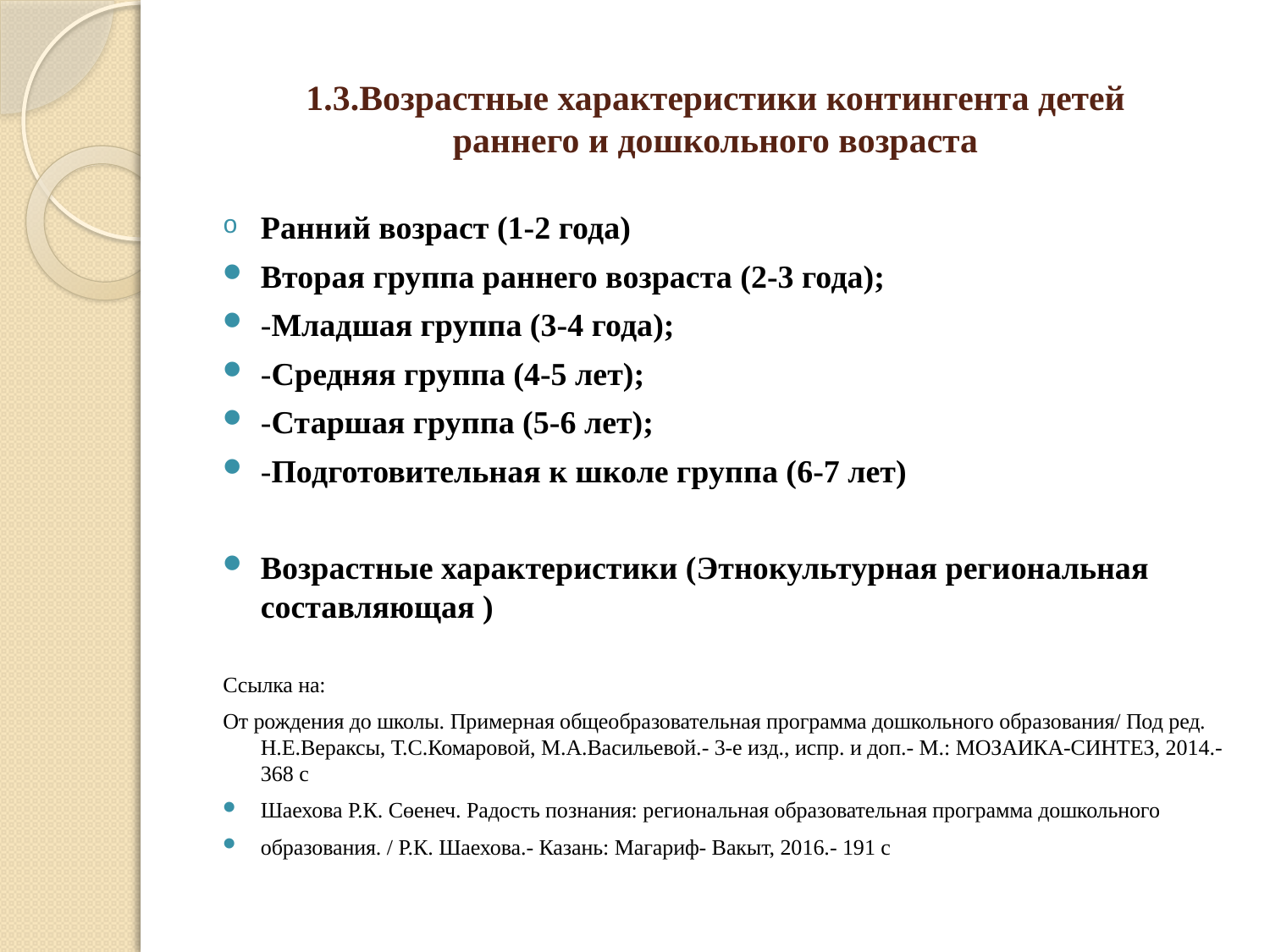

# 1.3.Возрастные характеристики контингента детей раннего и дошкольного возраста
Ранний возраст (1-2 года)
Вторая группа раннего возраста (2-3 года);
-Младшая группа (3-4 года);
-Средняя группа (4-5 лет);
-Старшая группа (5-6 лет);
-Подготовительная к школе группа (6-7 лет)

Возрастные характеристики (Этнокультурная региональная составляющая )

Ссылка на:
От рождения до школы. Примерная общеобразовательная программа дошкольного образования/ Под ред. Н.Е.Вераксы, Т.С.Комаровой, М.А.Васильевой.- 3-е изд., испр. и доп.- М.: МОЗАИКА-СИНТЕЗ, 2014.-368 с
Шаехова Р.К. Сөенеч. Радость познания: региональная образовательная программа дошкольного
образования. / Р.К. Шаехова.- Казань: Магариф- Вакыт, 2016.- 191 с